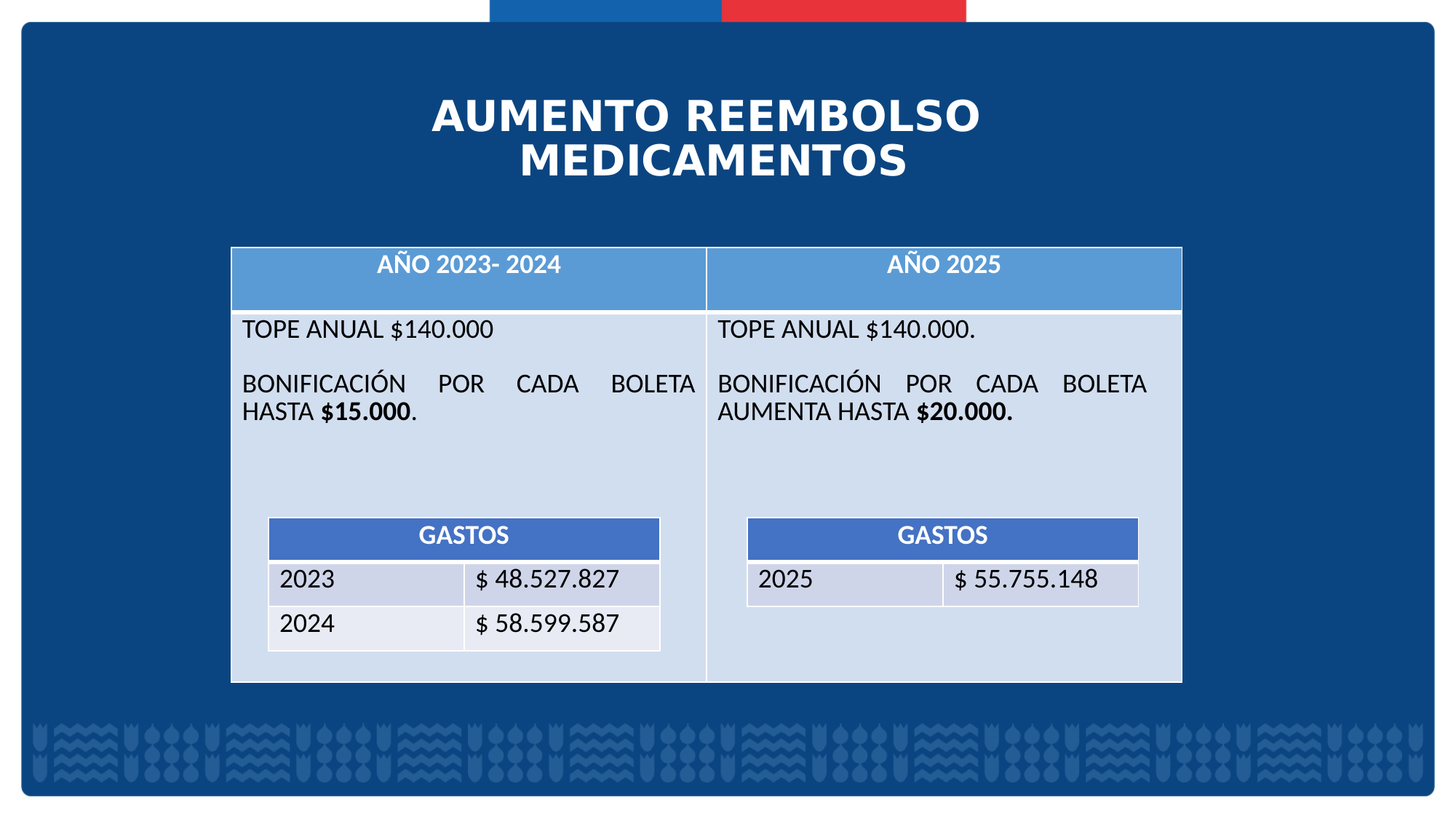

# AUMENTO REEMBOLSO MEDICAMENTOS
| AÑO 2023- 2024 | AÑO 2025 |
| --- | --- |
| TOPE ANUAL $140.000 BONIFICACIÓN POR CADA BOLETA HASTA $15.000. | TOPE ANUAL $140.000. BONIFICACIÓN POR CADA BOLETA AUMENTA HASTA $20.000. |
| GASTOS |  |
| --- | --- |
| 2023 | $ 48.527.827 |
| 2024 | $ 58.599.587 |
| GASTOS |  |
| --- | --- |
| 2025 | $ 55.755.148 |